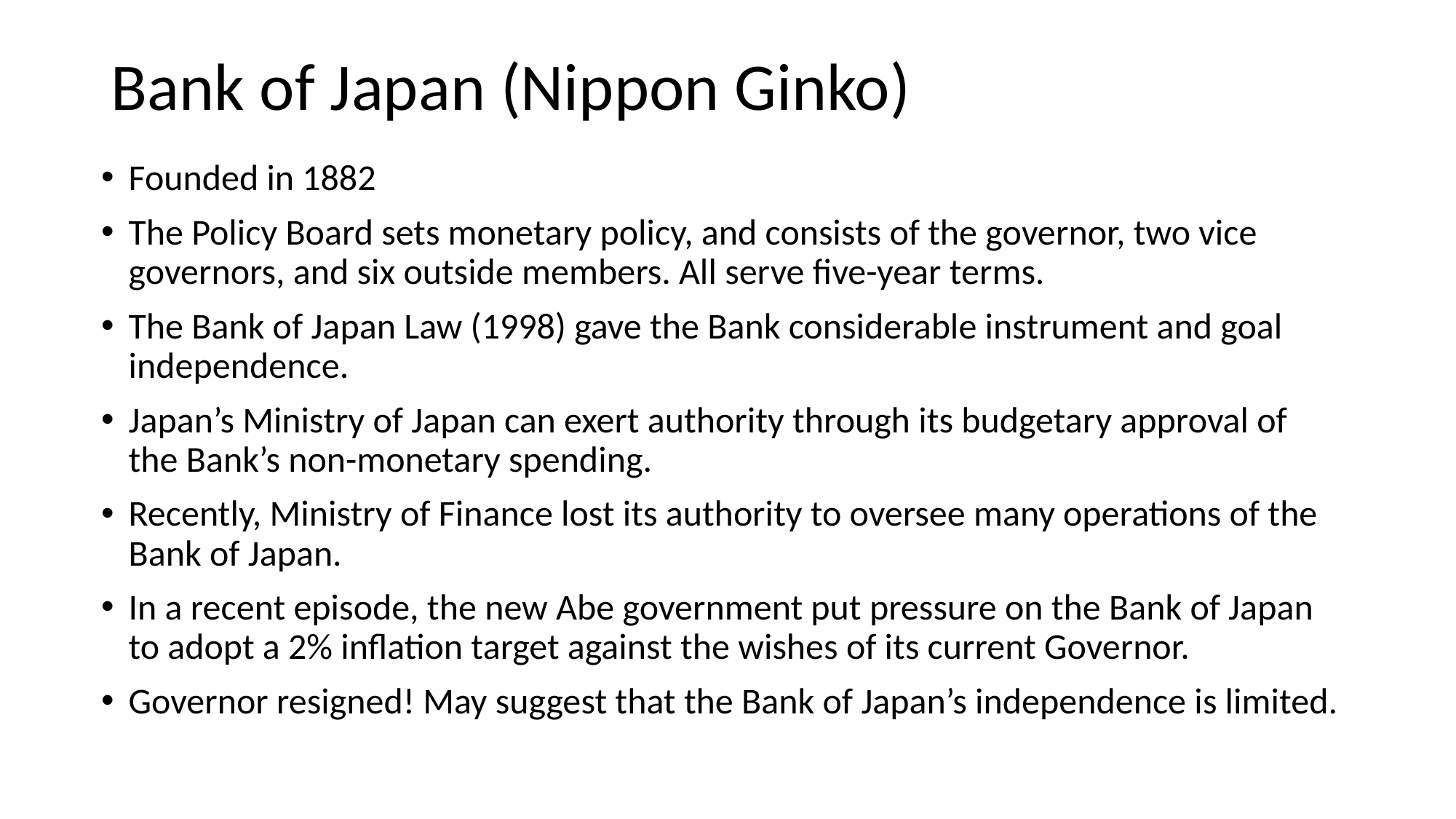

# Bank of Japan (Nippon Ginko)
Founded in 1882
The Policy Board sets monetary policy, and consists of the governor, two vice governors, and six outside members. All serve five-year terms.
The Bank of Japan Law (1998) gave the Bank considerable instrument and goal independence.
Japan’s Ministry of Japan can exert authority through its budgetary approval of the Bank’s non-monetary spending.
Recently, Ministry of Finance lost its authority to oversee many operations of the Bank of Japan.
In a recent episode, the new Abe government put pressure on the Bank of Japan to adopt a 2% inflation target against the wishes of its current Governor.
Governor resigned! May suggest that the Bank of Japan’s independence is limited.